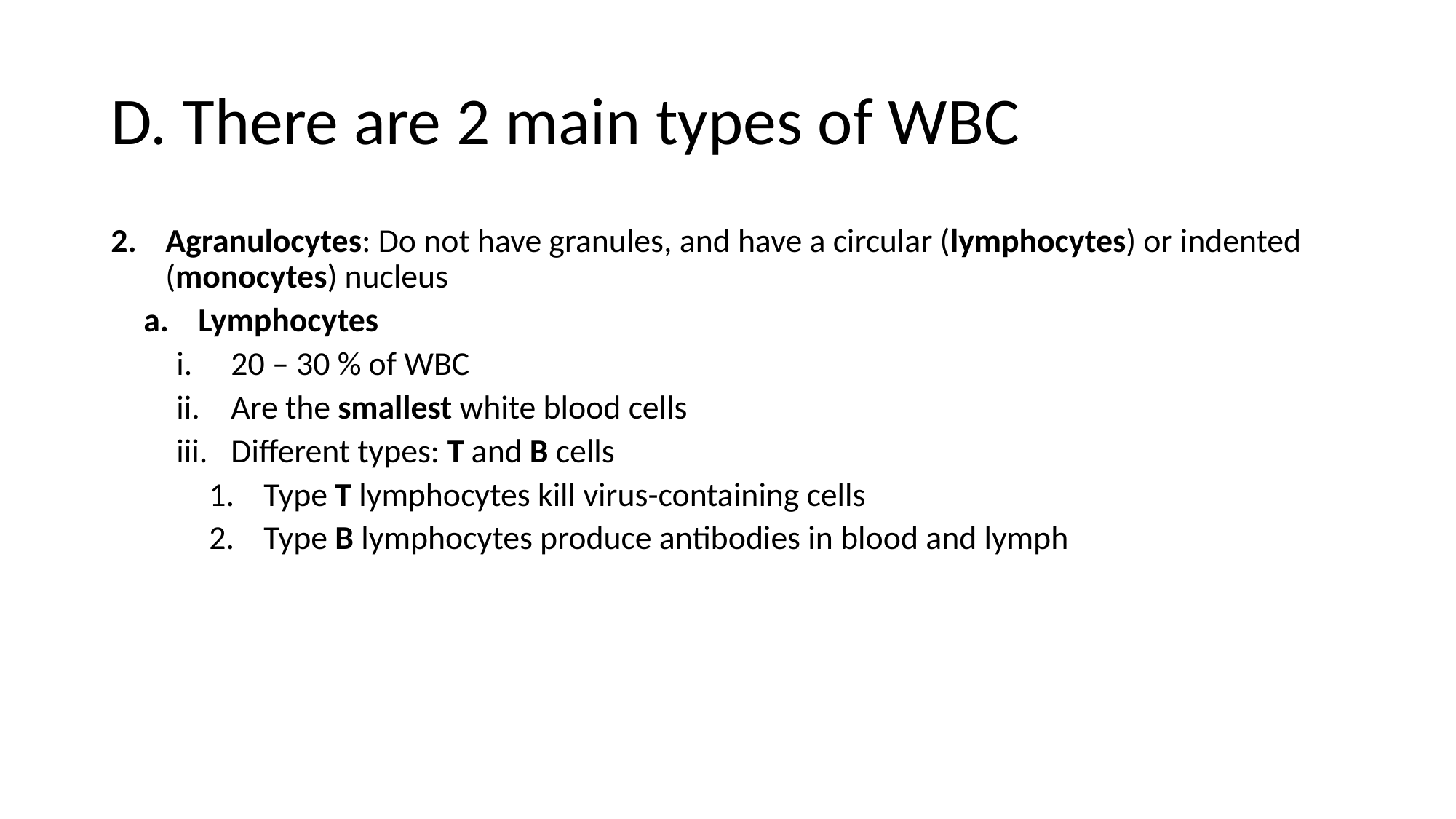

# D. There are 2 main types of WBC
Agranulocytes: Do not have granules, and have a circular (lymphocytes) or indented (monocytes) nucleus
Lymphocytes
20 – 30 % of WBC
Are the smallest white blood cells
Different types: T and B cells
Type T lymphocytes kill virus-containing cells
Type B lymphocytes produce antibodies in blood and lymph